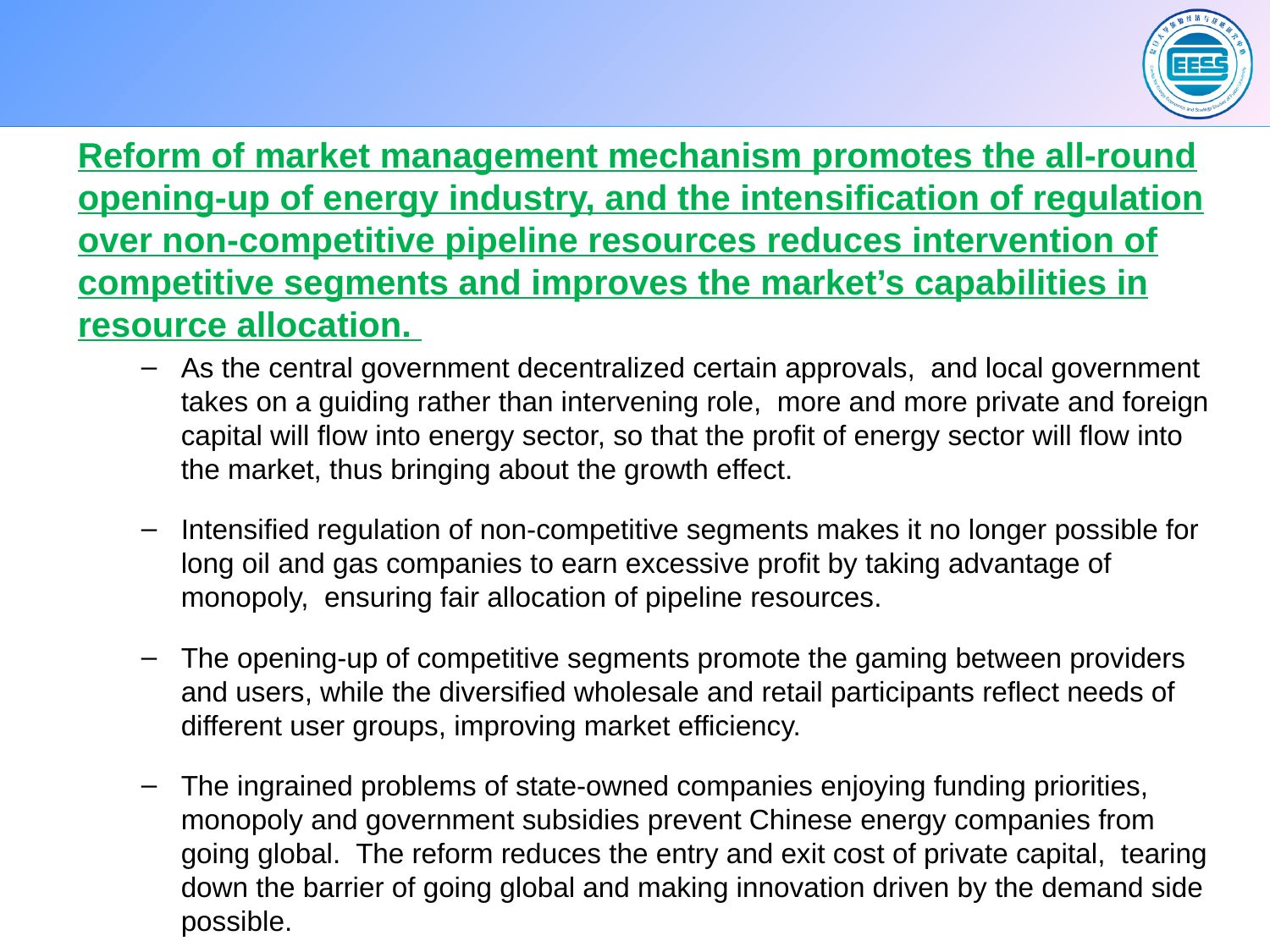

#
Reform of market management mechanism promotes the all-round opening-up of energy industry, and the intensification of regulation over non-competitive pipeline resources reduces intervention of competitive segments and improves the market’s capabilities in resource allocation.
As the central government decentralized certain approvals,  and local government takes on a guiding rather than intervening role,  more and more private and foreign capital will flow into energy sector, so that the profit of energy sector will flow into the market, thus bringing about the growth effect.
Intensified regulation of non-competitive segments makes it no longer possible for long oil and gas companies to earn excessive profit by taking advantage of monopoly,  ensuring fair allocation of pipeline resources.
The opening-up of competitive segments promote the gaming between providers and users, while the diversified wholesale and retail participants reflect needs of different user groups, improving market efficiency.
The ingrained problems of state-owned companies enjoying funding priorities, monopoly and government subsidies prevent Chinese energy companies from going global.  The reform reduces the entry and exit cost of private capital,  tearing down the barrier of going global and making innovation driven by the demand side possible.